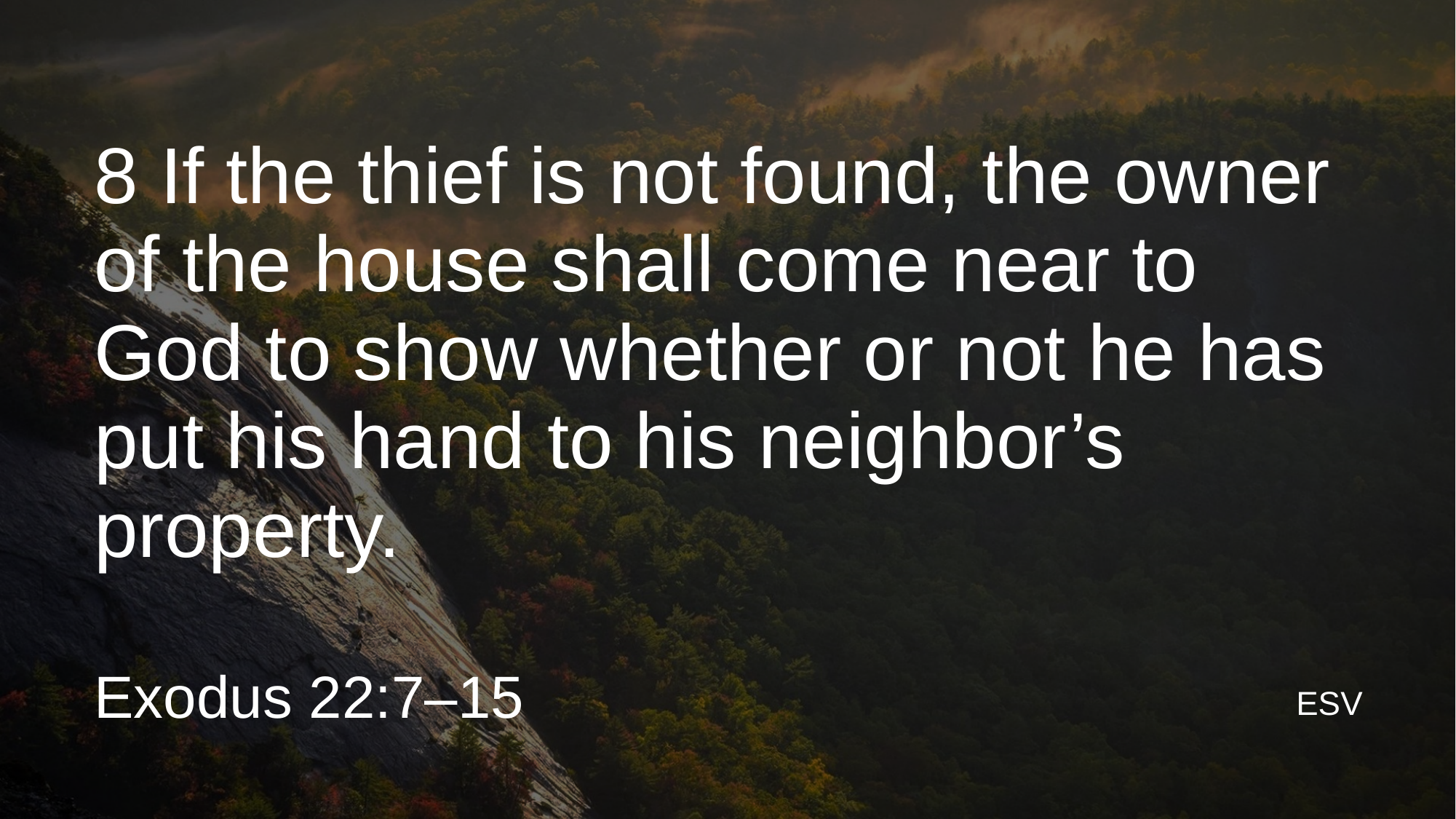

8 If the thief is not found, the owner of the house shall come near to God to show whether or not he has put his hand to his neighbor’s property.
Exodus 22:7–15
ESV